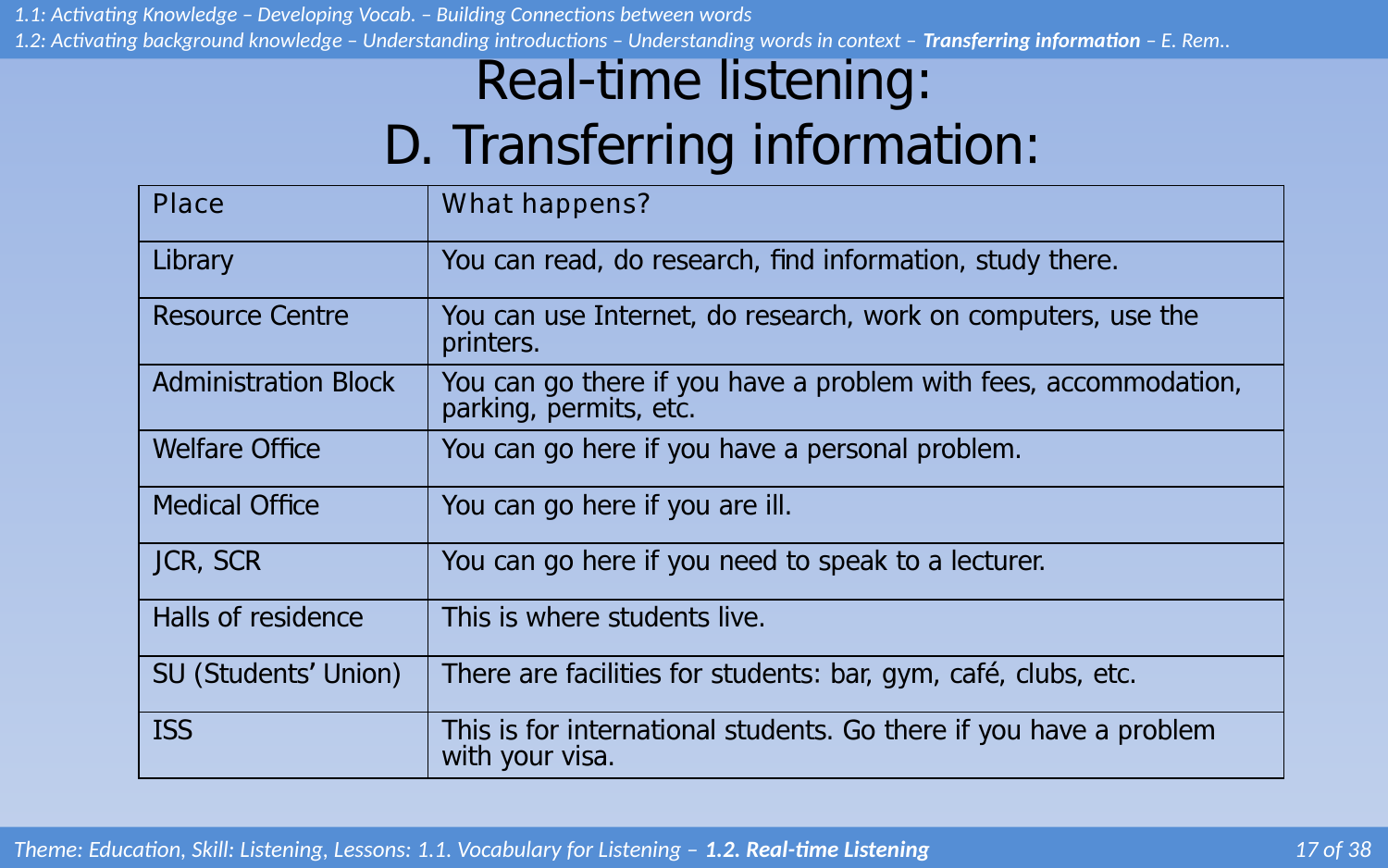

1.1: Activating Knowledge – Developing Vocab. – Building Connections between words
1.2: Activating background knowledge – Understanding introductions – Understanding words in context – Transferring information – E. Rem..
# Real-time listening: D. Transferring information:
| Place | What happens? |
| --- | --- |
| Library | You can read, do research, find information, study there. |
| Resource Centre | You can use Internet, do research, work on computers, use the printers. |
| Administration Block | You can go there if you have a problem with fees, accommodation, parking, permits, etc. |
| Welfare Office | You can go here if you have a personal problem. |
| Medical Office | You can go here if you are ill. |
| JCR, SCR | You can go here if you need to speak to a lecturer. |
| Halls of residence | This is where students live. |
| SU (Students’ Union) | There are facilities for students: bar, gym, café, clubs, etc. |
| ISS | This is for international students. Go there if you have a problem with your visa. |
Theme: Education, Skill: Listening, Lessons: 1.1. Vocabulary for Listening – 1.2. Real-time Listening 		   	      17 of 38